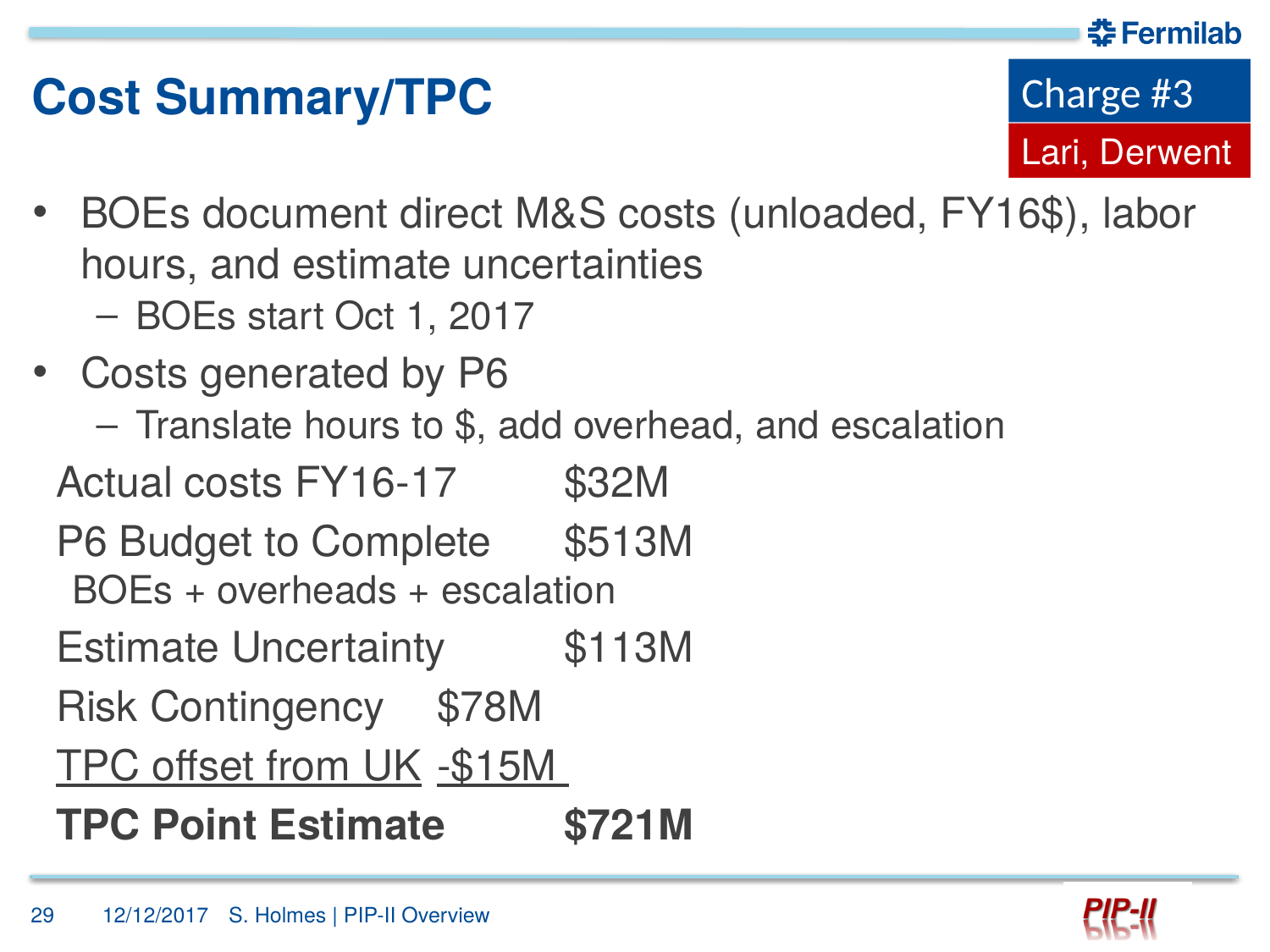

Charge #3
# Cost Summary/TPC
Lari, Derwent
BOEs document direct M&S costs (unloaded, FY16$), labor hours, and estimate uncertainties
BOEs start Oct 1, 2017
Costs generated by P6
Translate hours to $, add overhead, and escalation
Actual costs FY16-17	$32M
P6 Budget to Complete	$513M
BOEs + overheads + escalation
Estimate Uncertainty	$113M
Risk Contingency	$78M
TPC offset from UK	-$15M
TPC Point Estimate	$721M
29
12/12/2017
S. Holmes | PIP-II Overview